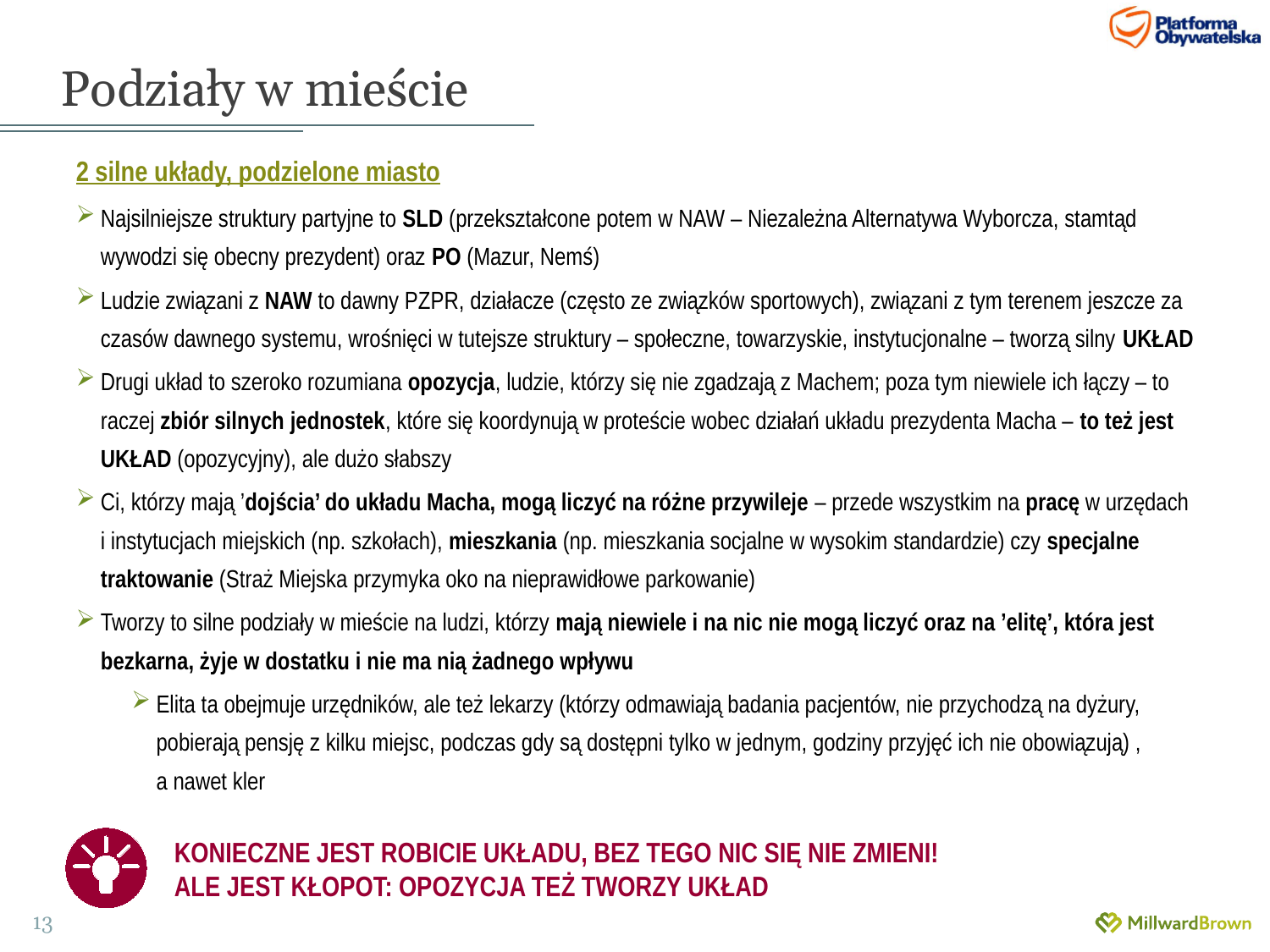

Podziały w mieście
2 silne układy, podzielone miasto
Najsilniejsze struktury partyjne to SLD (przekształcone potem w NAW – Niezależna Alternatywa Wyborcza, stamtąd wywodzi się obecny prezydent) oraz PO (Mazur, Nemś)
Ludzie związani z NAW to dawny PZPR, działacze (często ze związków sportowych), związani z tym terenem jeszcze za czasów dawnego systemu, wrośnięci w tutejsze struktury – społeczne, towarzyskie, instytucjonalne – tworzą silny UKŁAD
Drugi układ to szeroko rozumiana opozycja, ludzie, którzy się nie zgadzają z Machem; poza tym niewiele ich łączy – to raczej zbiór silnych jednostek, które się koordynują w proteście wobec działań układu prezydenta Macha – to też jest UKŁAD (opozycyjny), ale dużo słabszy
Ci, którzy mają ’dojścia’ do układu Macha, mogą liczyć na różne przywileje – przede wszystkim na pracę w urzędach
i instytucjach miejskich (np. szkołach), mieszkania (np. mieszkania socjalne w wysokim standardzie) czy specjalne traktowanie (Straż Miejska przymyka oko na nieprawidłowe parkowanie)
Tworzy to silne podziały w mieście na ludzi, którzy mają niewiele i na nic nie mogą liczyć oraz na ’elitę’, która jest bezkarna, żyje w dostatku i nie ma nią żadnego wpływu
Elita ta obejmuje urzędników, ale też lekarzy (którzy odmawiają badania pacjentów, nie przychodzą na dyżury, pobierają pensję z kilku miejsc, podczas gdy są dostępni tylko w jednym, godziny przyjęć ich nie obowiązują) ,
a nawet kler

KONIECZNE JEST ROBICIE UKŁADU, BEZ TEGO NIC SIĘ NIE ZMIENI!
ALE JEST KŁOPOT: OPOZYCJA TEŻ TWORZY UKŁAD
13